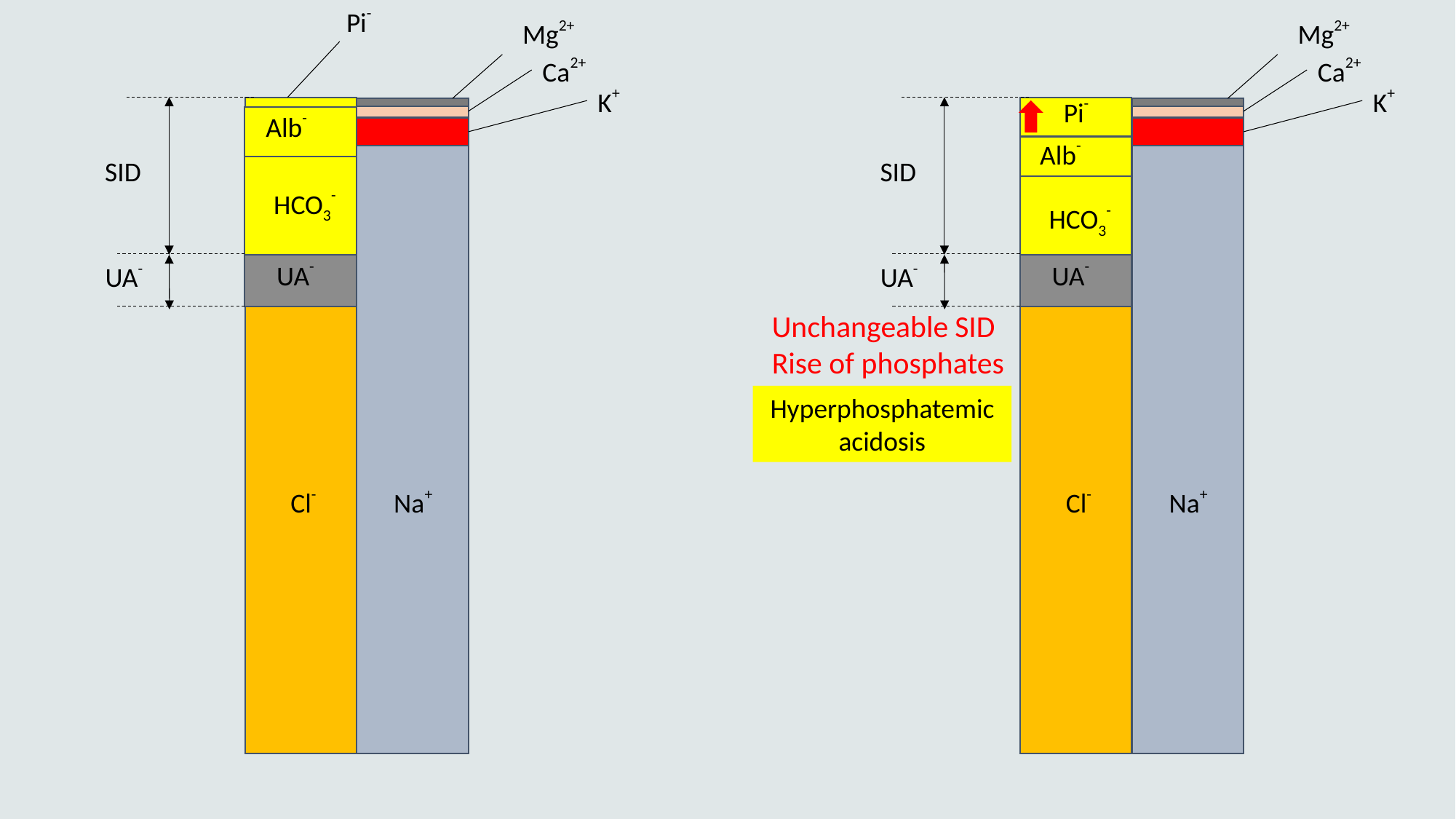

Pi-
Mg2+
Mg2+
Ca2+
Ca2+
K+
K+
Pi-

Alb-

Alb-

HCO3-

SID
SID

HCO3-
UA-

UA-

UA-
UA-
Unchangeable SID
Rise of phosphates

Hyperphosphatemic acidosis
Cl-
Na+
Cl-
Na+